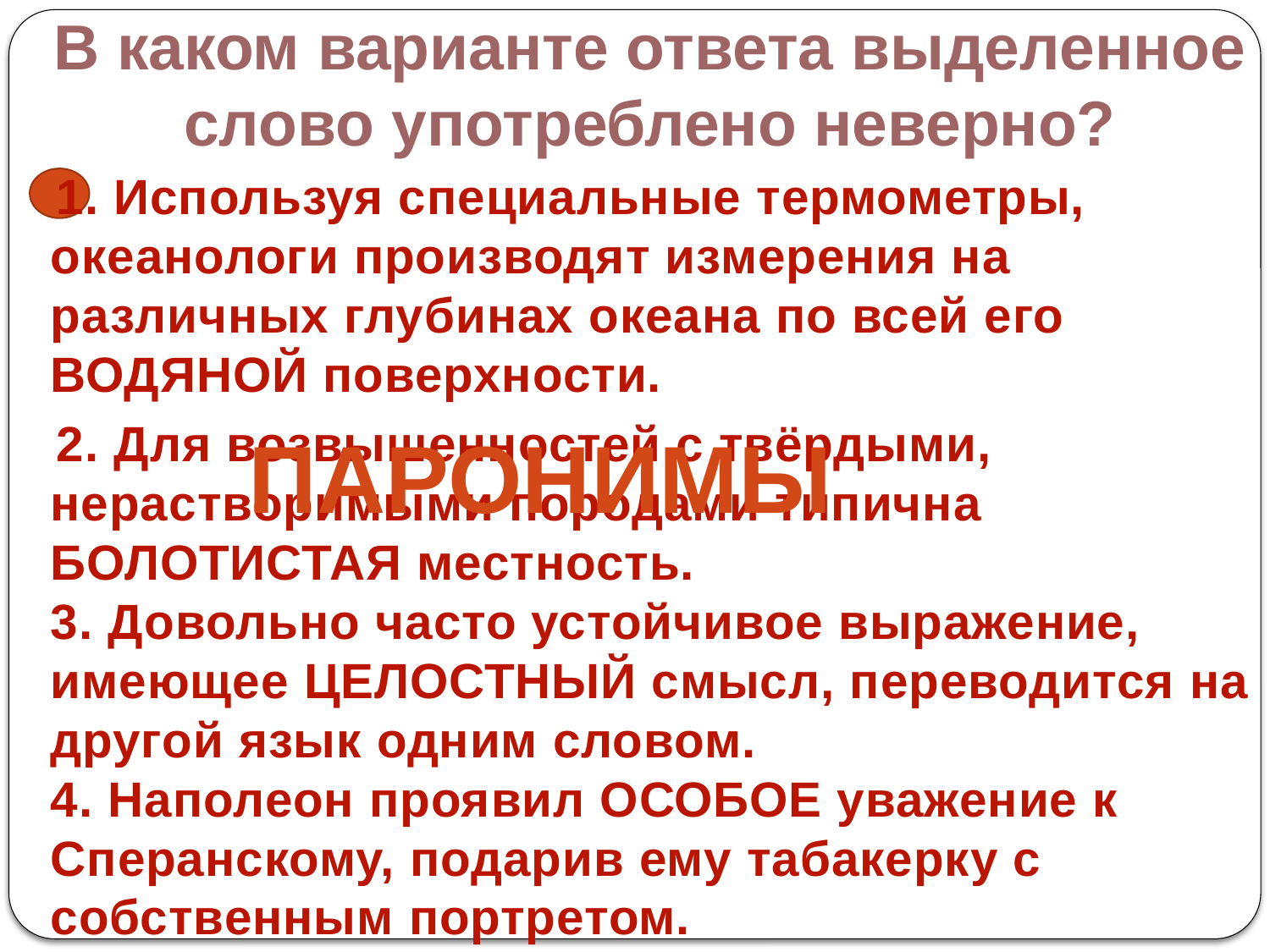

В каком варианте ответа выделенное слово употреблено неверно?
#
   1. Используя специальные термометры, океанологи производят измерения на различных глубинах океана по всей его ВОДЯНОЙ поверхности.
   2. Для возвышенностей с твёрдыми, нерастворимыми породами типична БОЛОТИСТАЯ местность.
3. Довольно часто устойчивое выражение, имеющее ЦЕЛОСТНЫЙ смысл, переводится на другой язык одним словом.
4. Наполеон проявил ОСОБОЕ уважение к Сперанскому, подарив ему табакерку с собственным портретом.

Паронимы